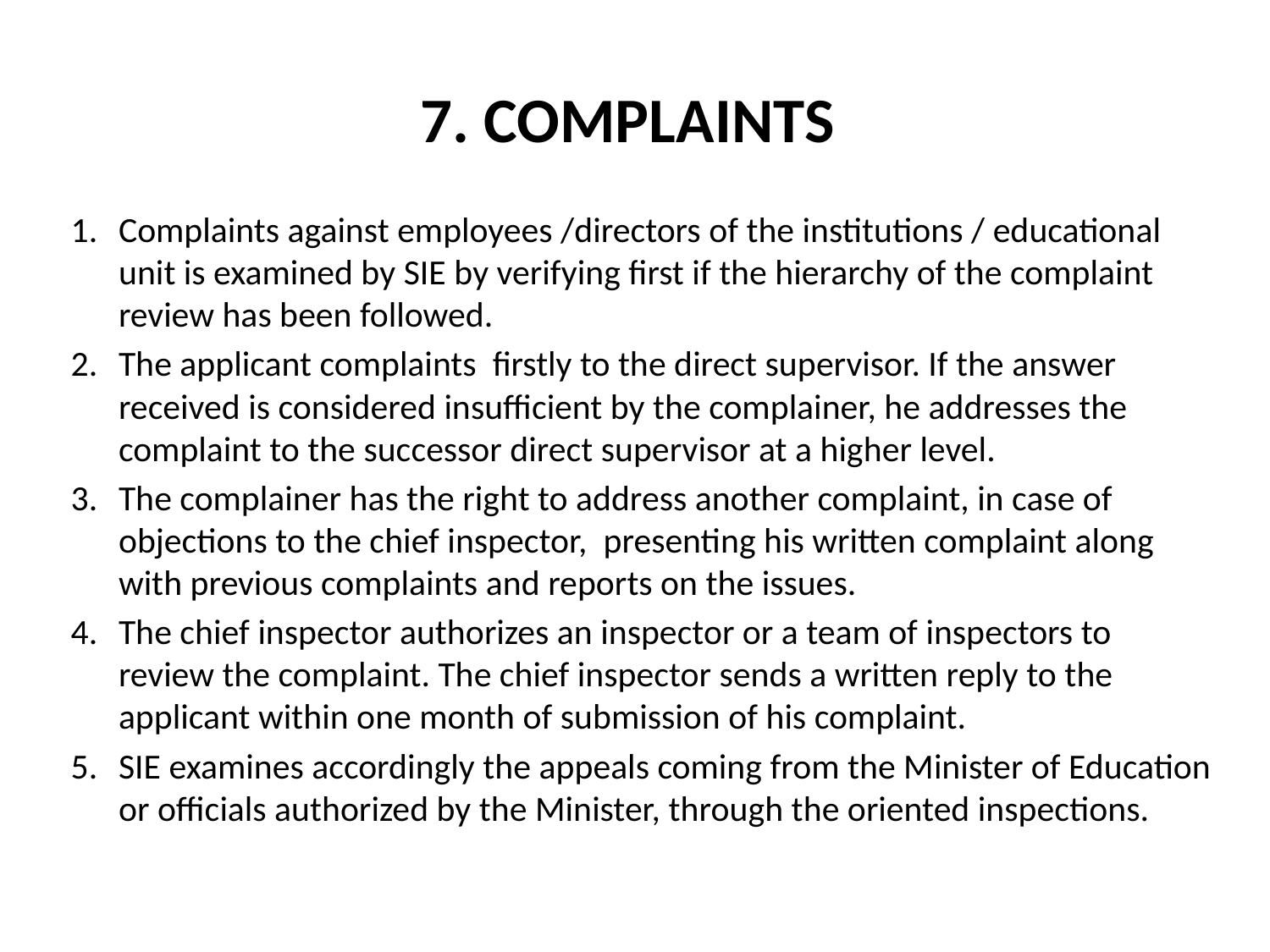

# 7. COMPLAINTS
Complaints against employees /directors of the institutions / educational unit is examined by SIE by verifying first if the hierarchy of the complaint review has been followed.
The applicant complaints  firstly to the direct supervisor. If the answer received is considered insufficient by the complainer, he addresses the complaint to the successor direct supervisor at a higher level.
The complainer has the right to address another complaint, in case of objections to the chief inspector,  presenting his written complaint along with previous complaints and reports on the issues.
The chief inspector authorizes an inspector or a team of inspectors to review the complaint. The chief inspector sends a written reply to the applicant within one month of submission of his complaint.
SIE examines accordingly the appeals coming from the Minister of Education or officials authorized by the Minister, through the oriented inspections.